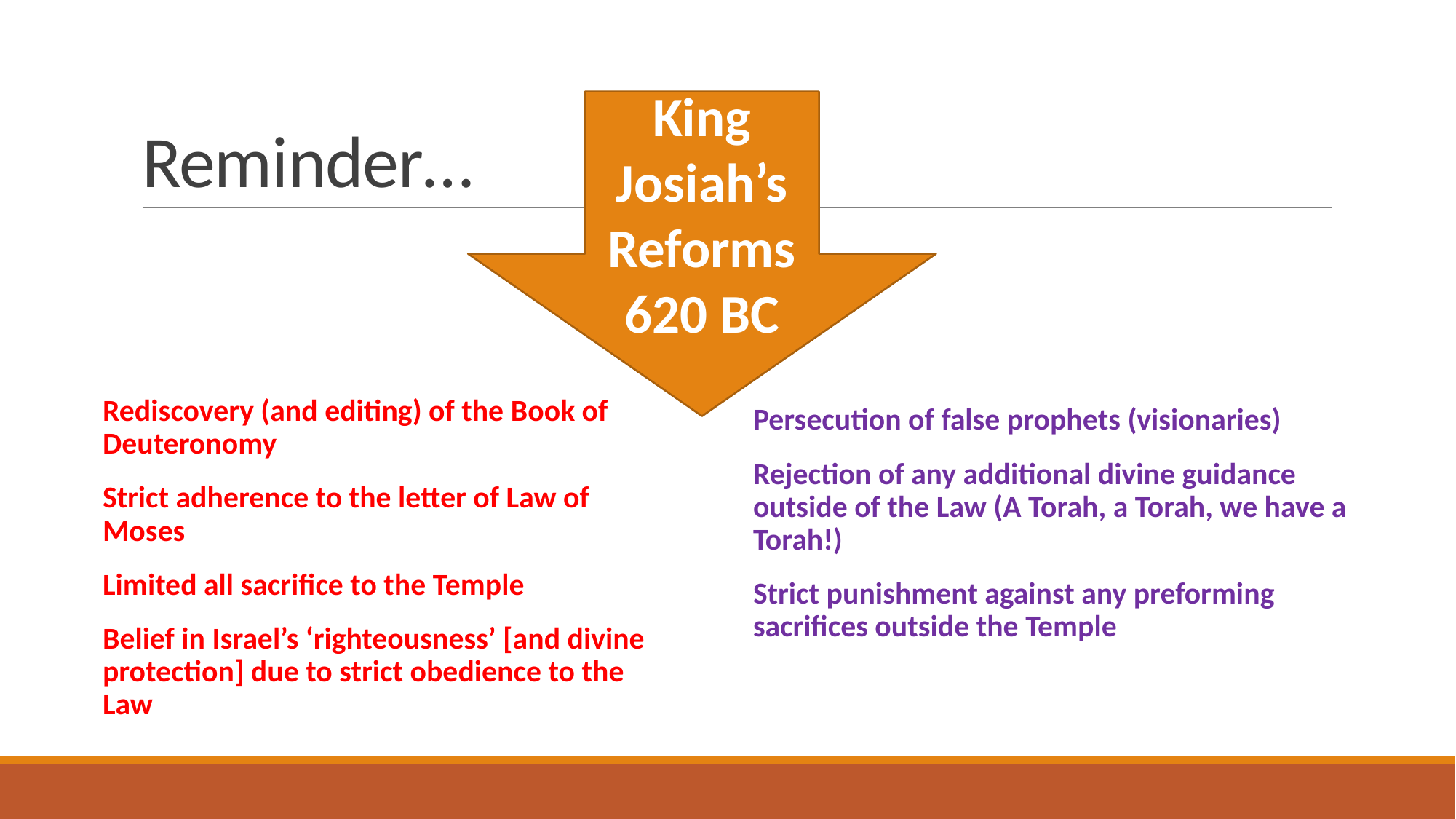

# Reminder…
King Josiah’s Reforms
620 BC
Rediscovery (and editing) of the Book of Deuteronomy
Strict adherence to the letter of Law of Moses
Limited all sacrifice to the Temple
Belief in Israel’s ‘righteousness’ [and divine protection] due to strict obedience to the Law

Persecution of false prophets (visionaries)
Rejection of any additional divine guidance outside of the Law (A Torah, a Torah, we have a Torah!)
Strict punishment against any preforming sacrifices outside the Temple